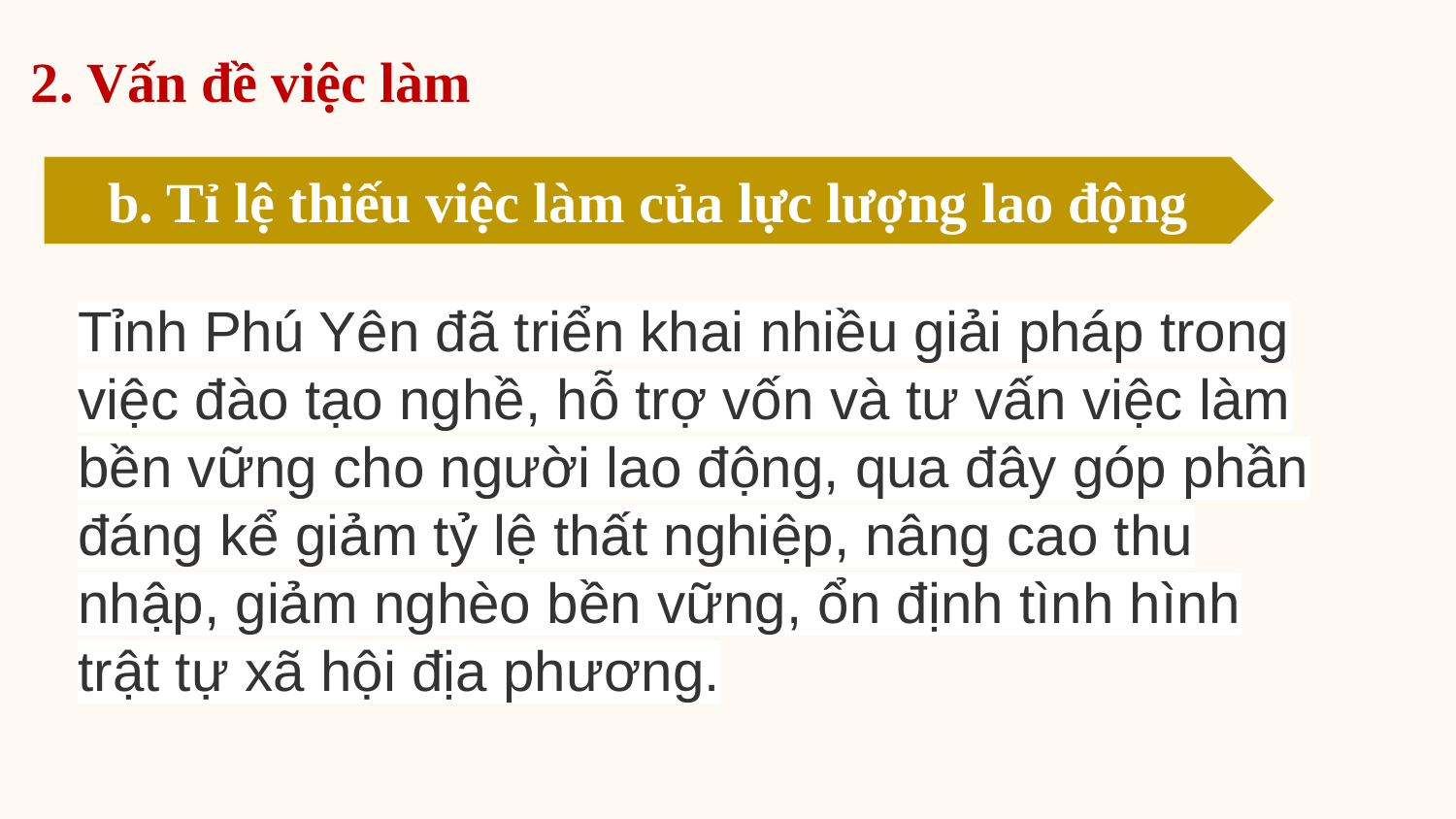

2. Vấn đề việc làm
b. Tỉ lệ thiếu việc làm của lực lượng lao động
Tỉnh Phú Yên đã triển khai nhiều giải pháp trong việc đào tạo nghề, hỗ trợ vốn và tư vấn việc làm bền vững cho người lao động, qua đây góp phần đáng kể giảm tỷ lệ thất nghiệp, nâng cao thu nhập, giảm nghèo bền vững, ổn định tình hình trật tự xã hội địa phương.